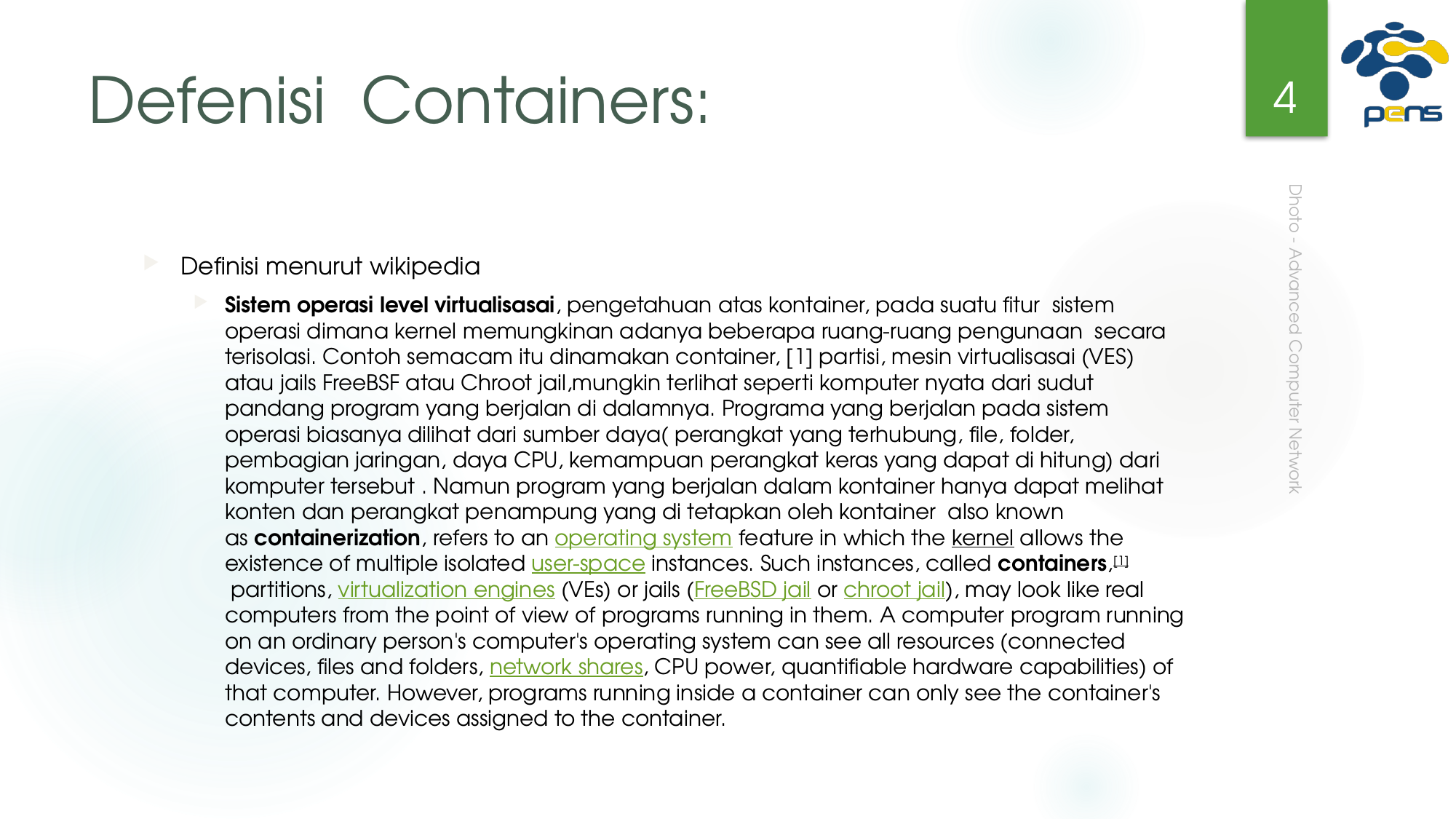

4
# Defenisi  Containers:
Definisi menurut wikipedia
Sistem operasi level virtualisasai, pengetahuan atas kontainer, pada suatu fitur  sistem operasi dimana kernel memungkinan adanya beberapa ruang-ruang pengunaan  secara terisolasi. Contoh semacam itu dinamakan container, [1] partisi, mesin virtualisasai (VES) atau jails FreeBSF atau Chroot jail,mungkin terlihat seperti komputer nyata dari sudut pandang program yang berjalan di dalamnya. Programa yang berjalan pada sistem operasi biasanya dilihat dari sumber daya( perangkat yang terhubung, file, folder, pembagian jaringan, daya CPU, kemampuan perangkat keras yang dapat di hitung) dari komputer tersebut . Namun program yang berjalan dalam kontainer hanya dapat melihat konten dan perangkat penampung yang di tetapkan oleh kontainer  also known as containerization, refers to an operating system feature in which the kernel allows the existence of multiple isolated user-space instances. Such instances, called containers,[1] partitions, virtualization engines (VEs) or jails (FreeBSD jail or chroot jail), may look like real computers from the point of view of programs running in them. A computer program running on an ordinary person's computer's operating system can see all resources (connected devices, files and folders, network shares, CPU power, quantifiable hardware capabilities) of that computer. However, programs running inside a container can only see the container's contents and devices assigned to the container.
Dhoto - Advanced Computer Network